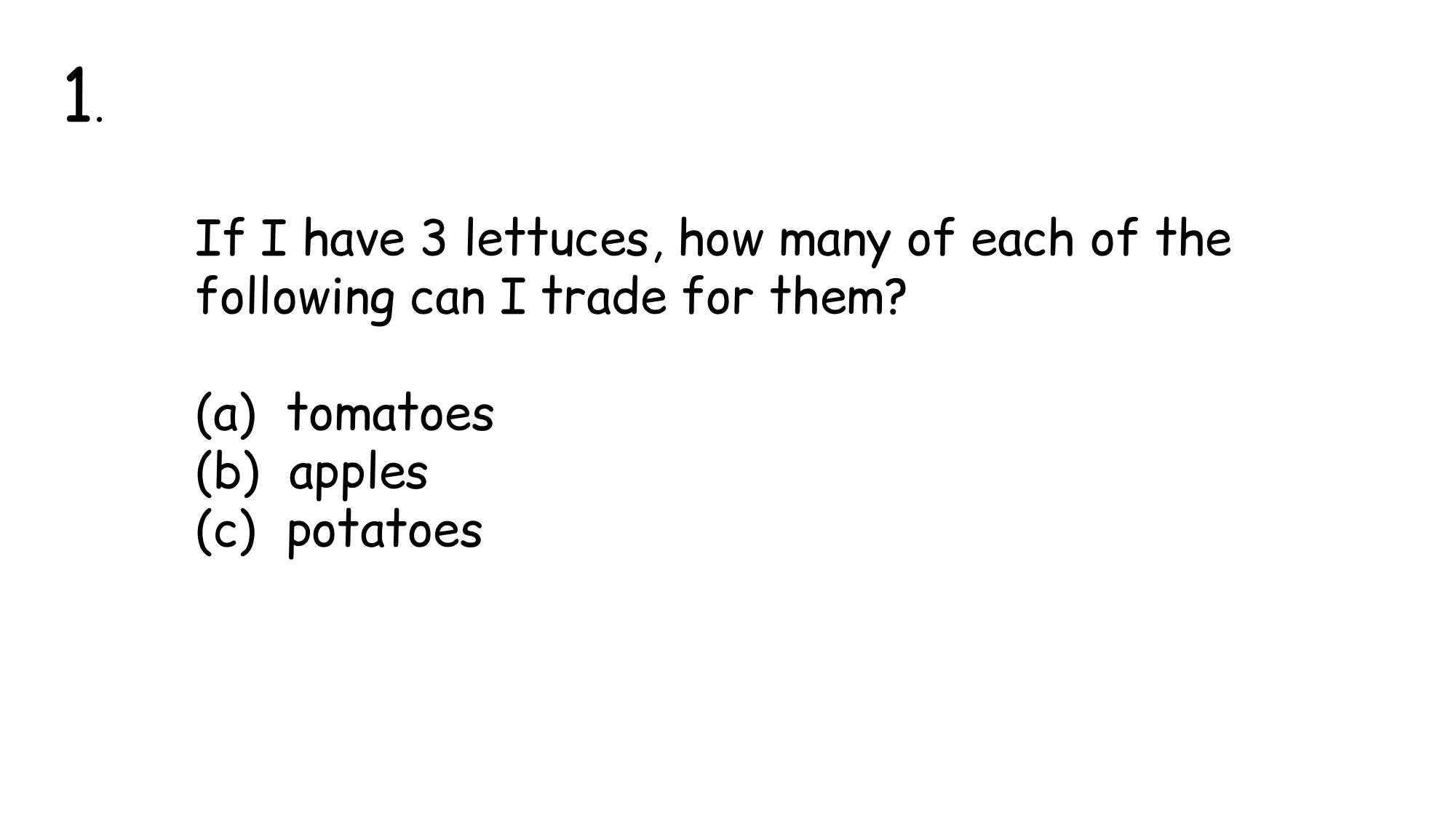

1.
If I have 3 lettuces, how many of each of the following can I trade for them?

  tomatoes
  apples
  potatoes